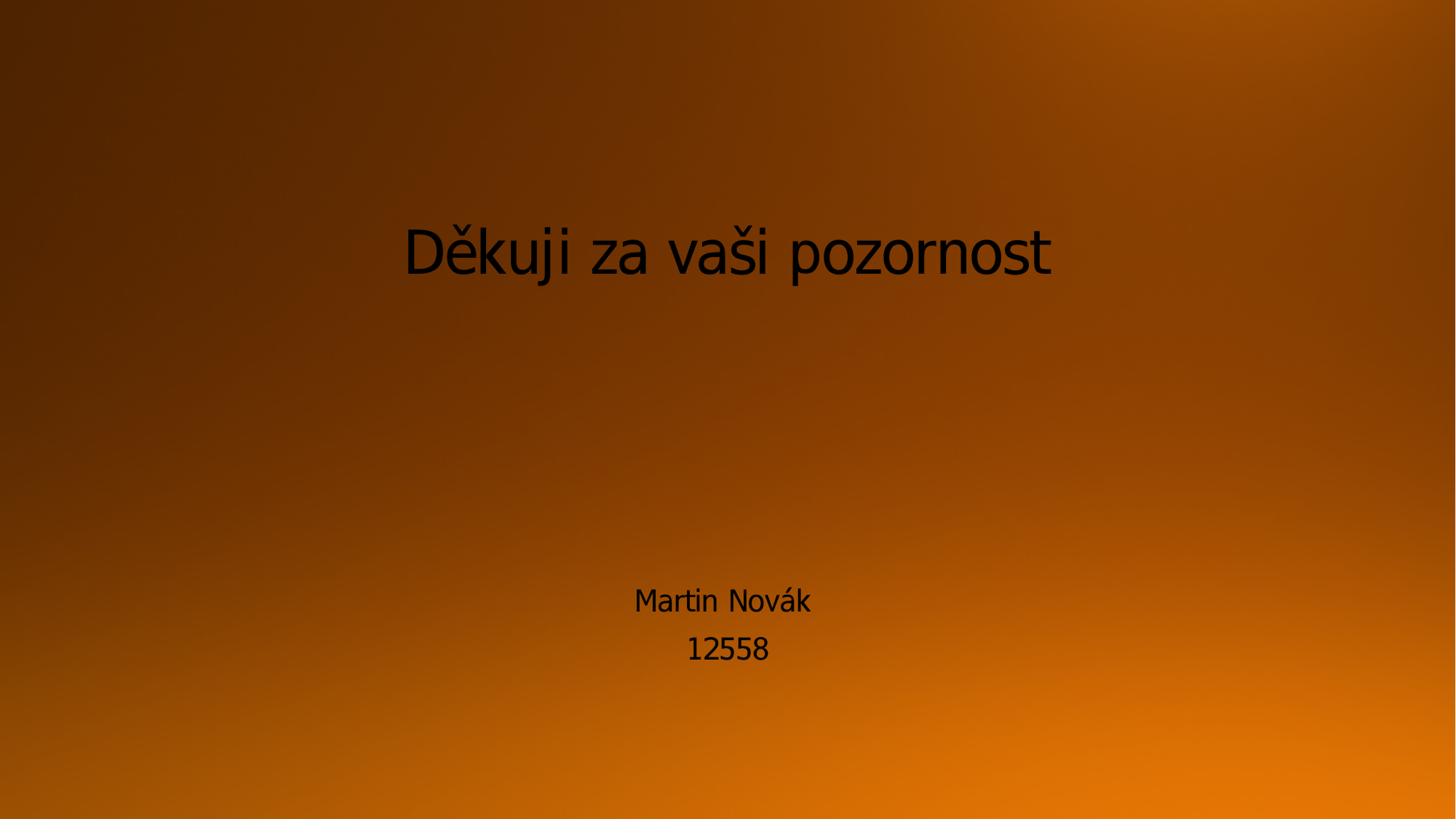

# Děkuji za vaši pozornost
Martin Novák
12558